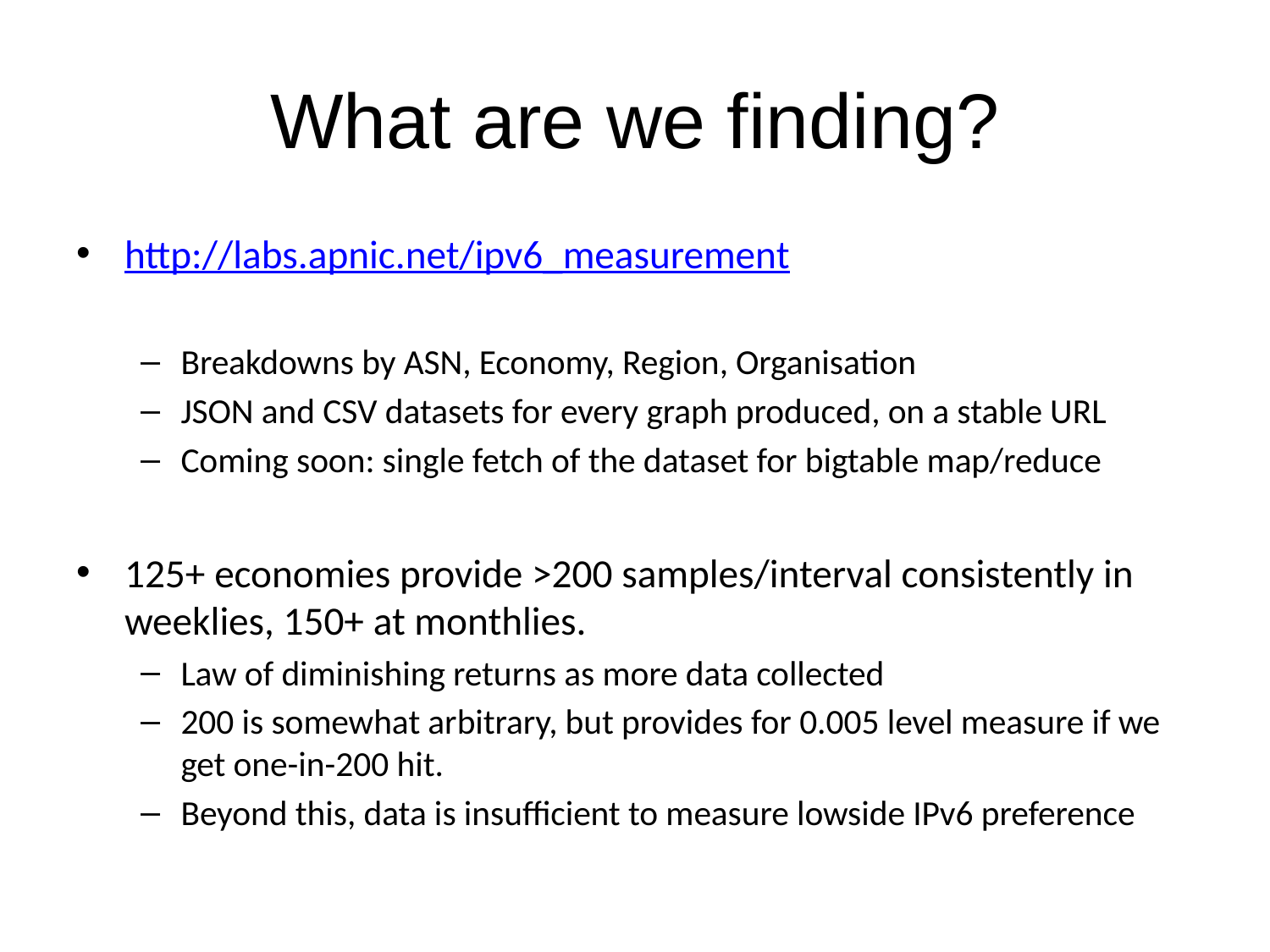

# What are we finding?
http://labs.apnic.net/ipv6_measurement

Breakdowns by ASN, Economy, Region, Organisation
JSON and CSV datasets for every graph produced, on a stable URL
Coming soon: single fetch of the dataset for bigtable map/reduce

125+ economies provide >200 samples/interval consistently in weeklies, 150+ at monthlies.
Law of diminishing returns as more data collected
200 is somewhat arbitrary, but provides for 0.005 level measure if we get one-in-200 hit.
Beyond this, data is insufficient to measure lowside IPv6 preference